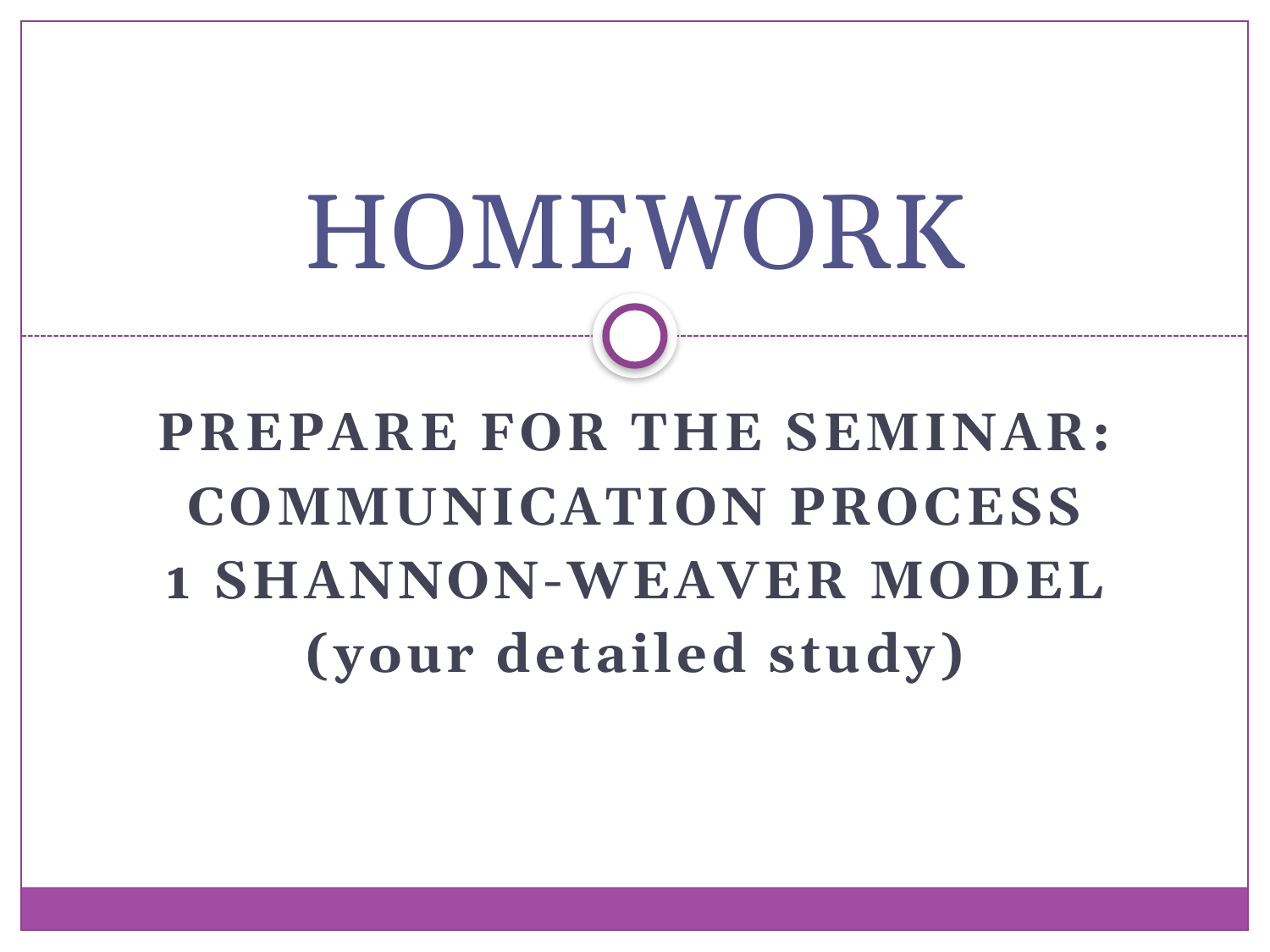

# HOMEWORK
Prepare for the seminar:
Communication Process
1 Shannon-Weaver model
(your detailed study)